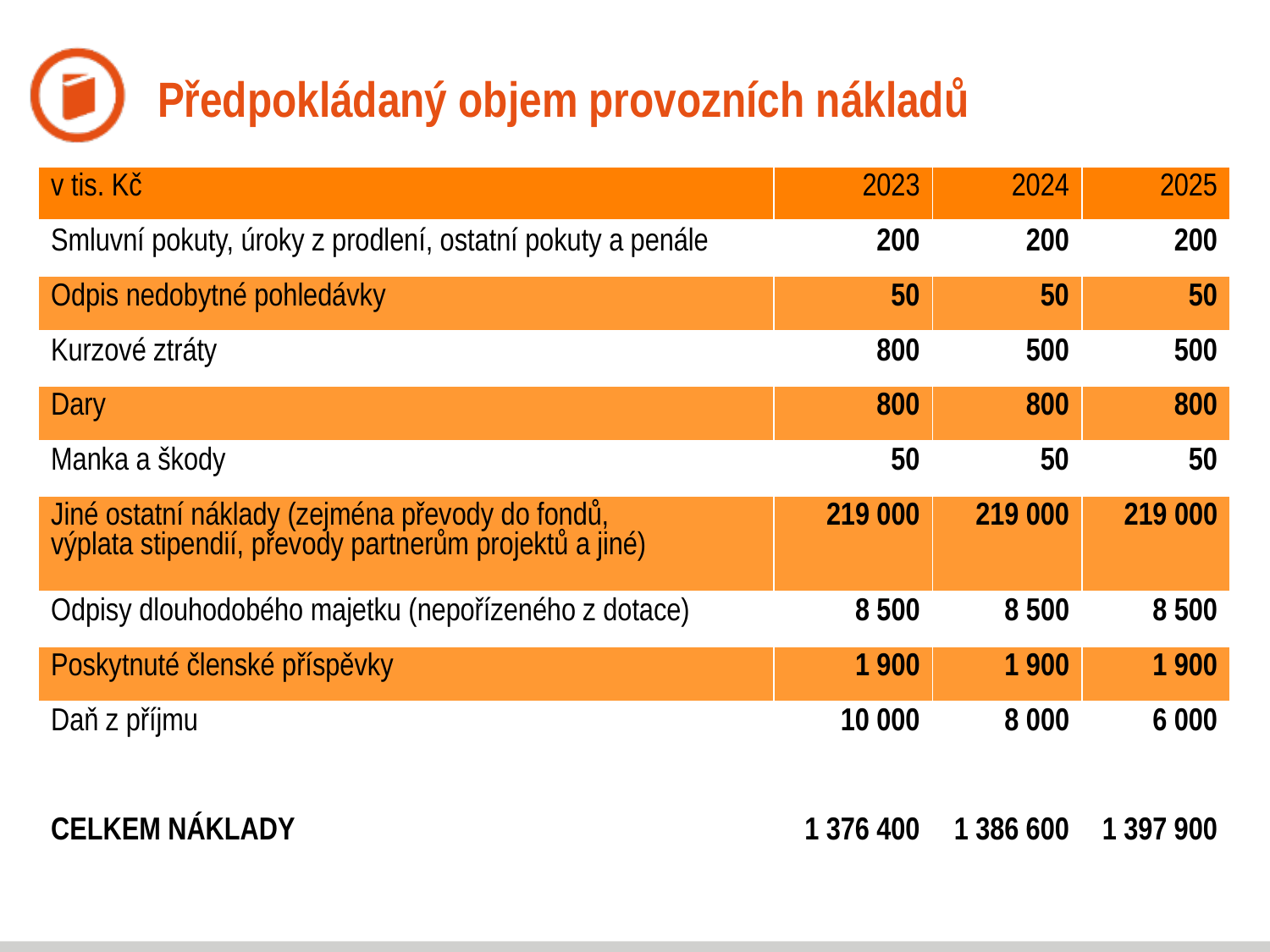

# Předpokládaný objem provozních nákladů
| v tis. Kč | 2023 | 2024 | 2025 |
| --- | --- | --- | --- |
| Smluvní pokuty, úroky z prodlení, ostatní pokuty a penále | 200 | 200 | 200 |
| Odpis nedobytné pohledávky | 50 | 50 | 50 |
| Kurzové ztráty | 800 | 500 | 500 |
| Dary | 800 | 800 | 800 |
| Manka a škody | 50 | 50 | 50 |
| Jiné ostatní náklady (zejména převody do fondů, výplata stipendií, převody partnerům projektů a jiné) | 219 000 | 219 000 | 219 000 |
| Odpisy dlouhodobého majetku (nepořízeného z dotace) | 8 500 | 8 500 | 8 500 |
| Poskytnuté členské příspěvky | 1 900 | 1 900 | 1 900 |
| Daň z příjmu | 10 000 | 8 000 | 6 000 |
|  |  |  |  |
| CELKEM NÁKLADY | 1 376 400 | 1 386 600 | 1 397 900 |